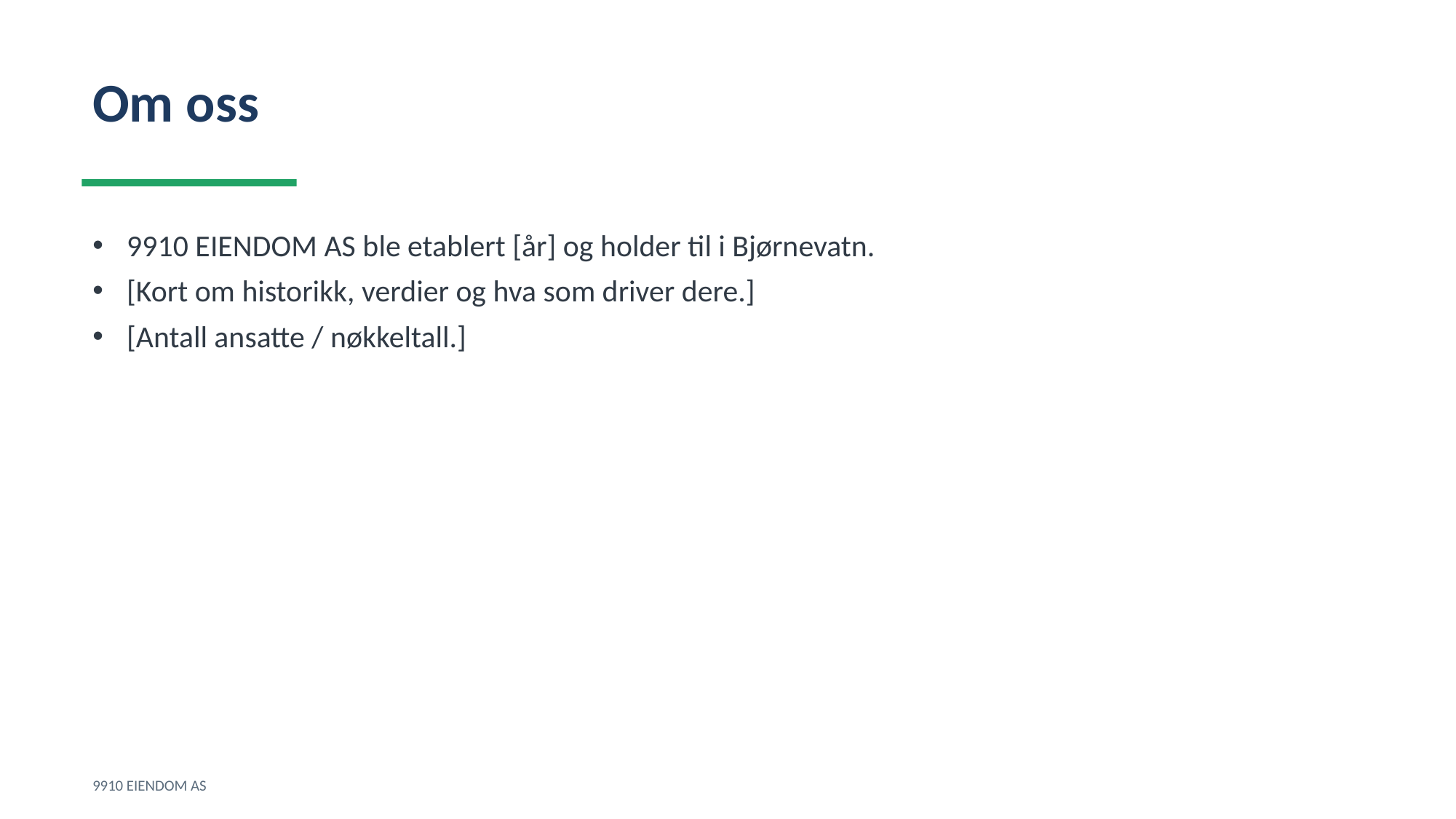

Om oss

9910 EIENDOM AS ble etablert [år] og holder til i Bjørnevatn.
[Kort om historikk, verdier og hva som driver dere.]
[Antall ansatte / nøkkeltall.]
9910 EIENDOM AS